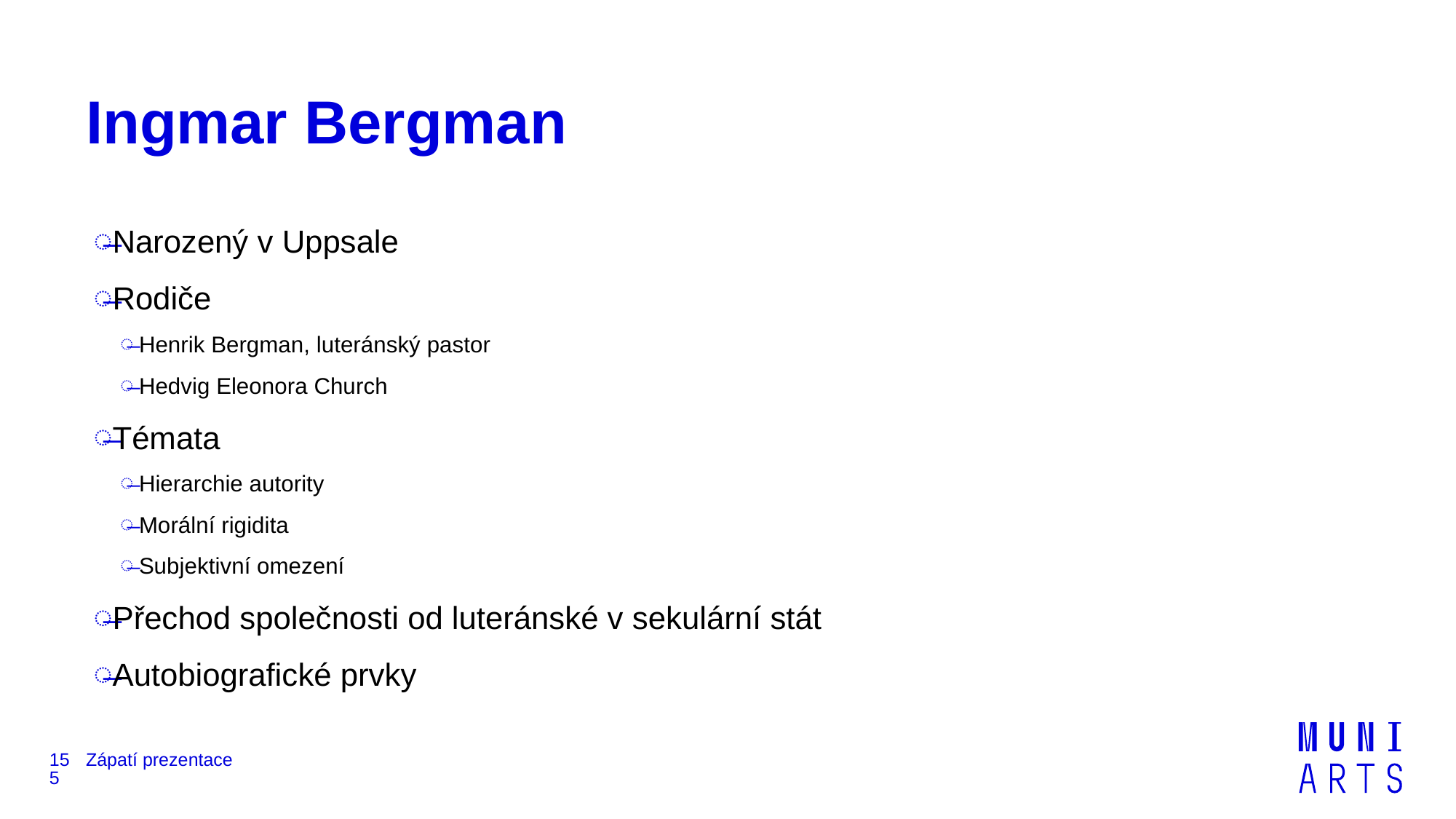

# Ingmar Bergman
Narozený v Uppsale
Rodiče
Henrik Bergman, luteránský pastor
Hedvig Eleonora Church
Témata
Hierarchie autority
Morální rigidita
Subjektivní omezení
Přechod společnosti od luteránské v sekulární stát
Autobiografické prvky
155
Zápatí prezentace